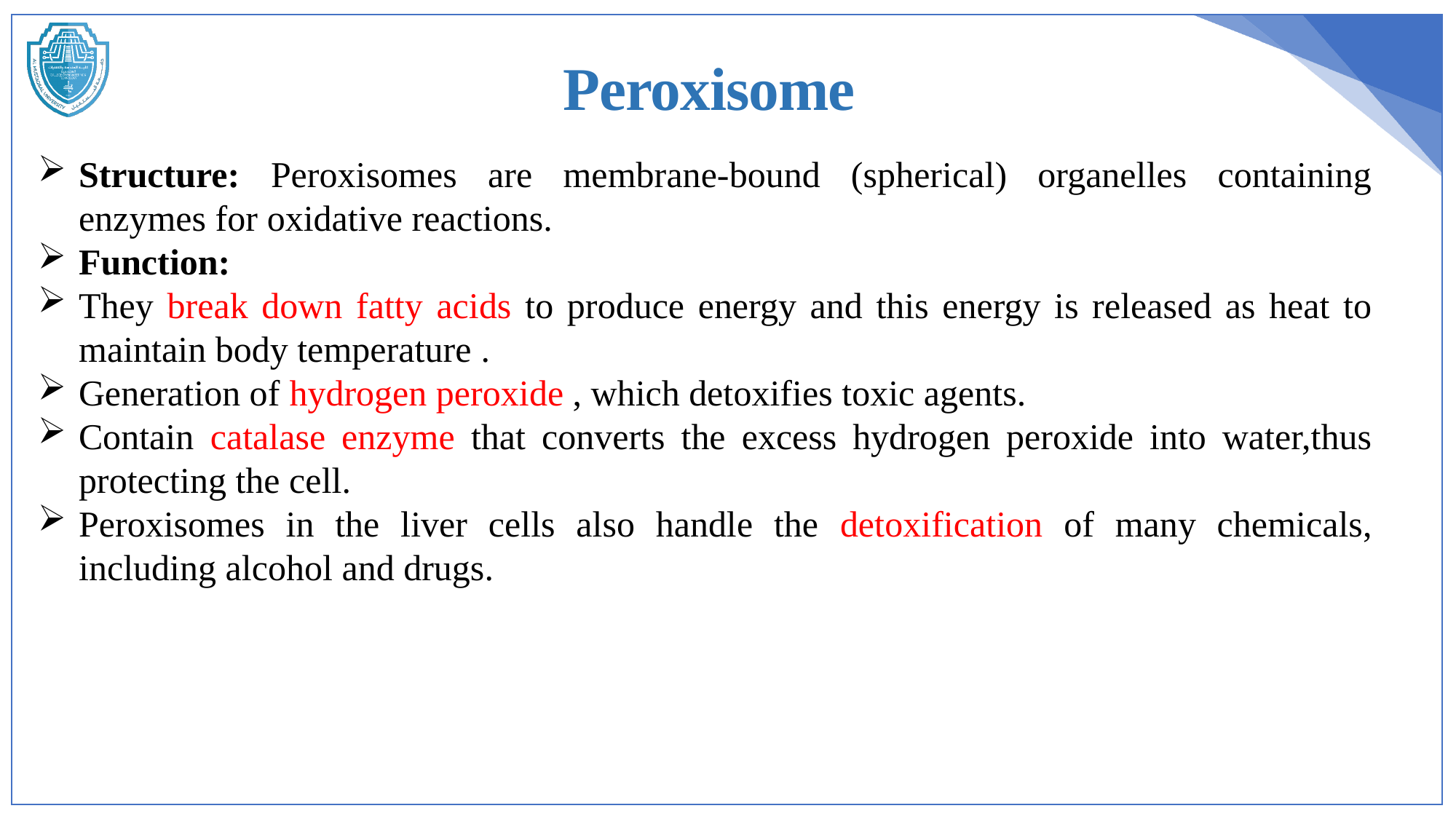

Peroxisome
Structure: Peroxisomes are membrane-bound (spherical) organelles containing enzymes for oxidative reactions.
Function:
They break down fatty acids to produce energy and this energy is released as heat to maintain body temperature .
Generation of hydrogen peroxide , which detoxifies toxic agents.
Contain catalase enzyme that converts the excess hydrogen peroxide into water,thus protecting the cell.
Peroxisomes in the liver cells also handle the detoxification of many chemicals, including alcohol and drugs.